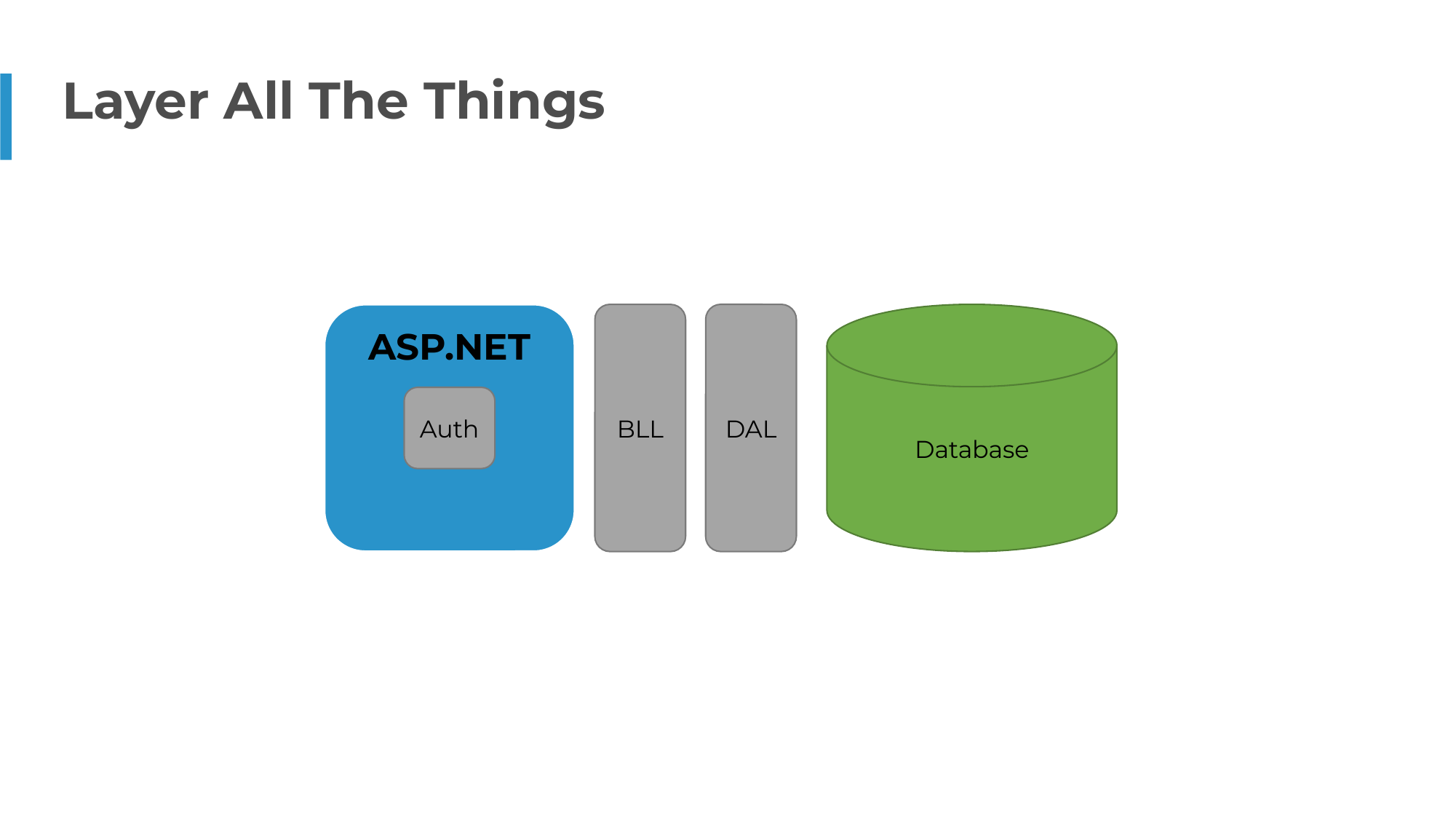

Layer All The Things

DAL
Database
BLL
ASP.NET
Auth